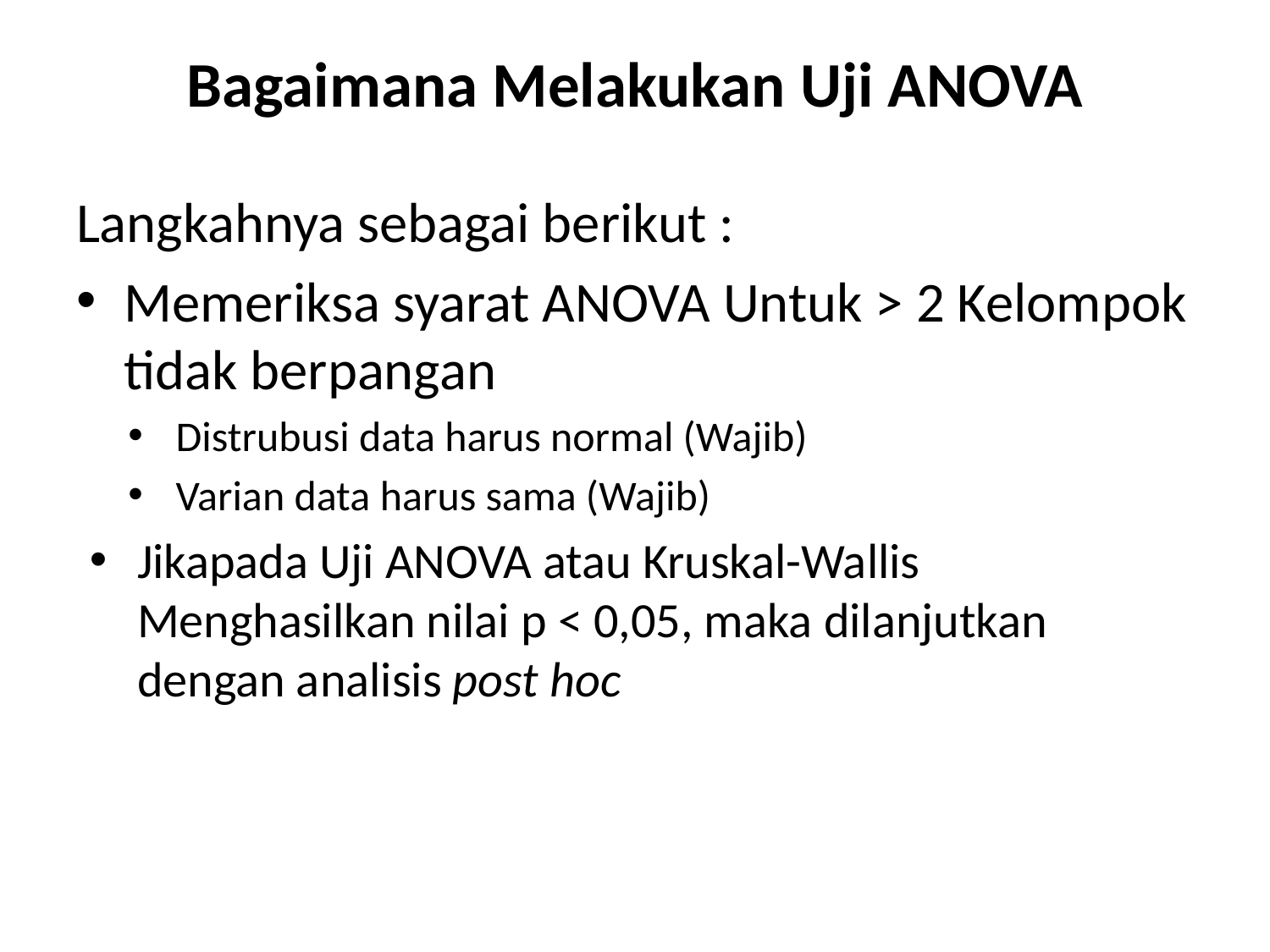

# Bagaimana Melakukan Uji ANOVA
Langkahnya sebagai berikut :
Memeriksa syarat ANOVA Untuk > 2 Kelompok tidak berpangan
Distrubusi data harus normal (Wajib)
Varian data harus sama (Wajib)
Jikapada Uji ANOVA atau Kruskal-Wallis Menghasilkan nilai p < 0,05, maka dilanjutkan dengan analisis post hoc